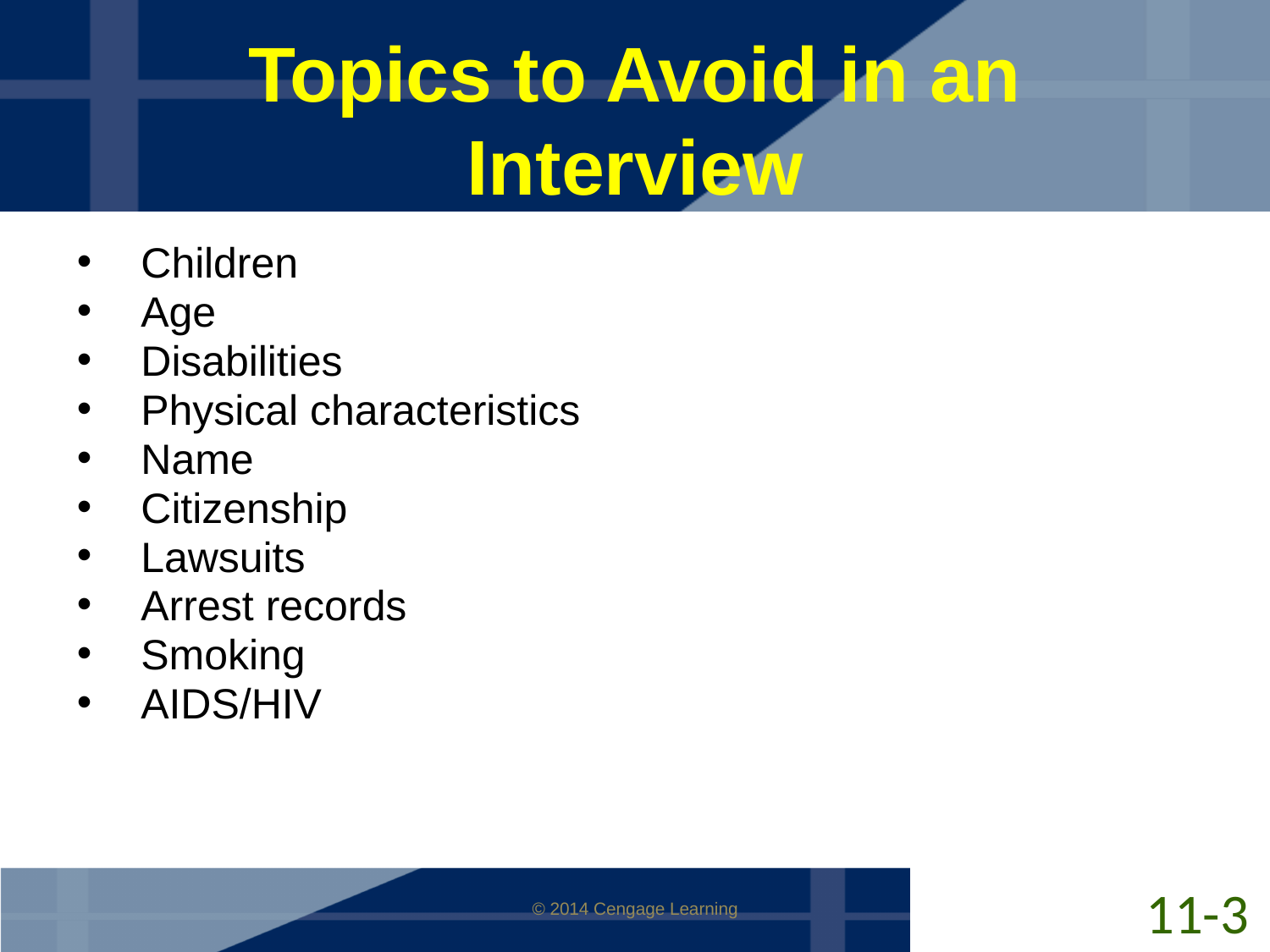

# Topics to Avoid in an Interview
Children
Age
Disabilities
Physical characteristics
Name
Citizenship
Lawsuits
Arrest records
Smoking
AIDS/HIV
11-3
© 2014 Cengage Learning